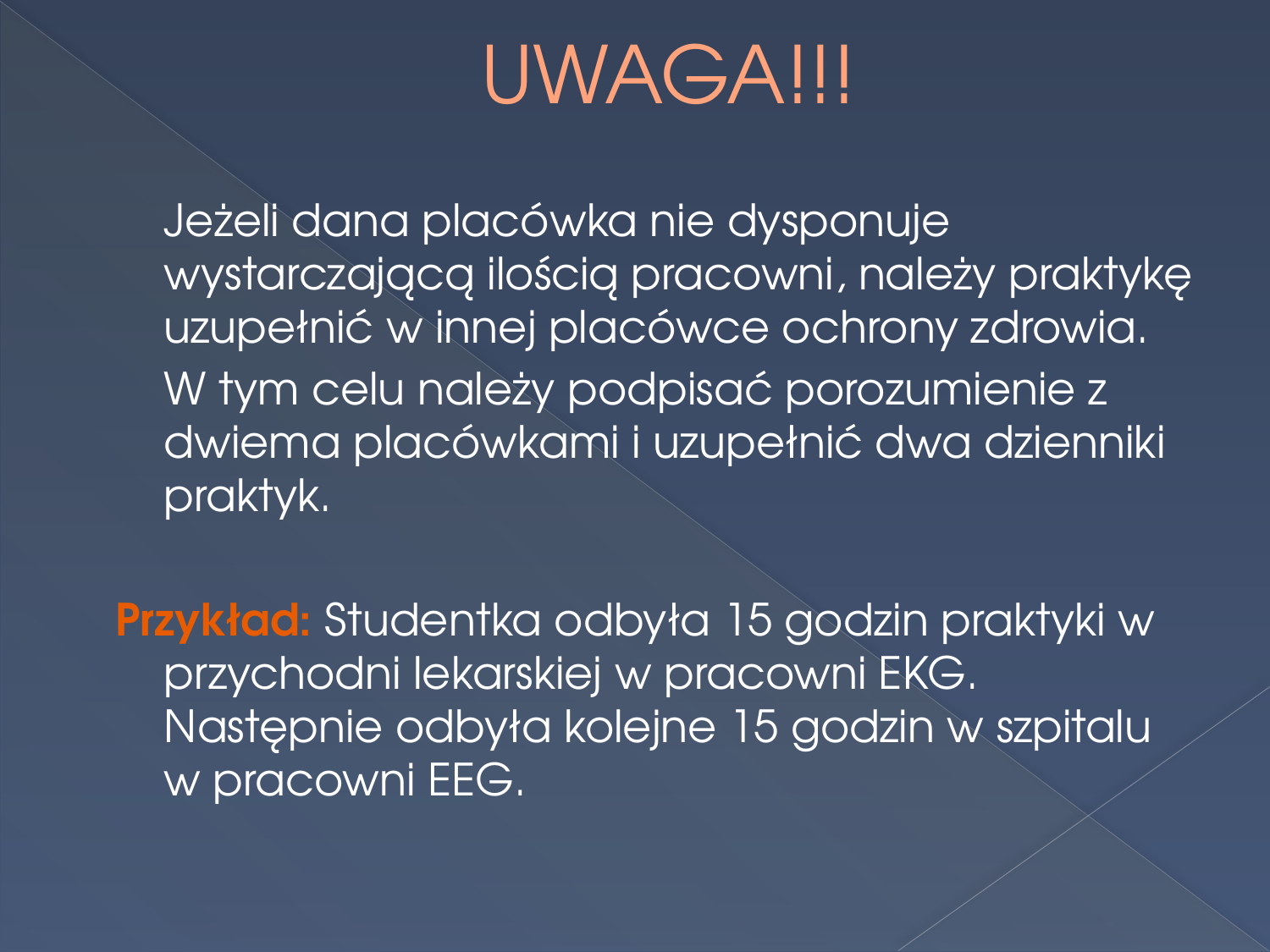

# UWAGA!!!
	Jeżeli dana placówka nie dysponuje wystarczającą ilością pracowni, należy praktykę uzupełnić w innej placówce ochrony zdrowia.
	W tym celu należy podpisać porozumienie z dwiema placówkami i uzupełnić dwa dzienniki praktyk.

Przykład: Studentka odbyła 15 godzin praktyki w przychodni lekarskiej w pracowni EKG. Następnie odbyła kolejne 15 godzin w szpitalu w pracowni EEG.